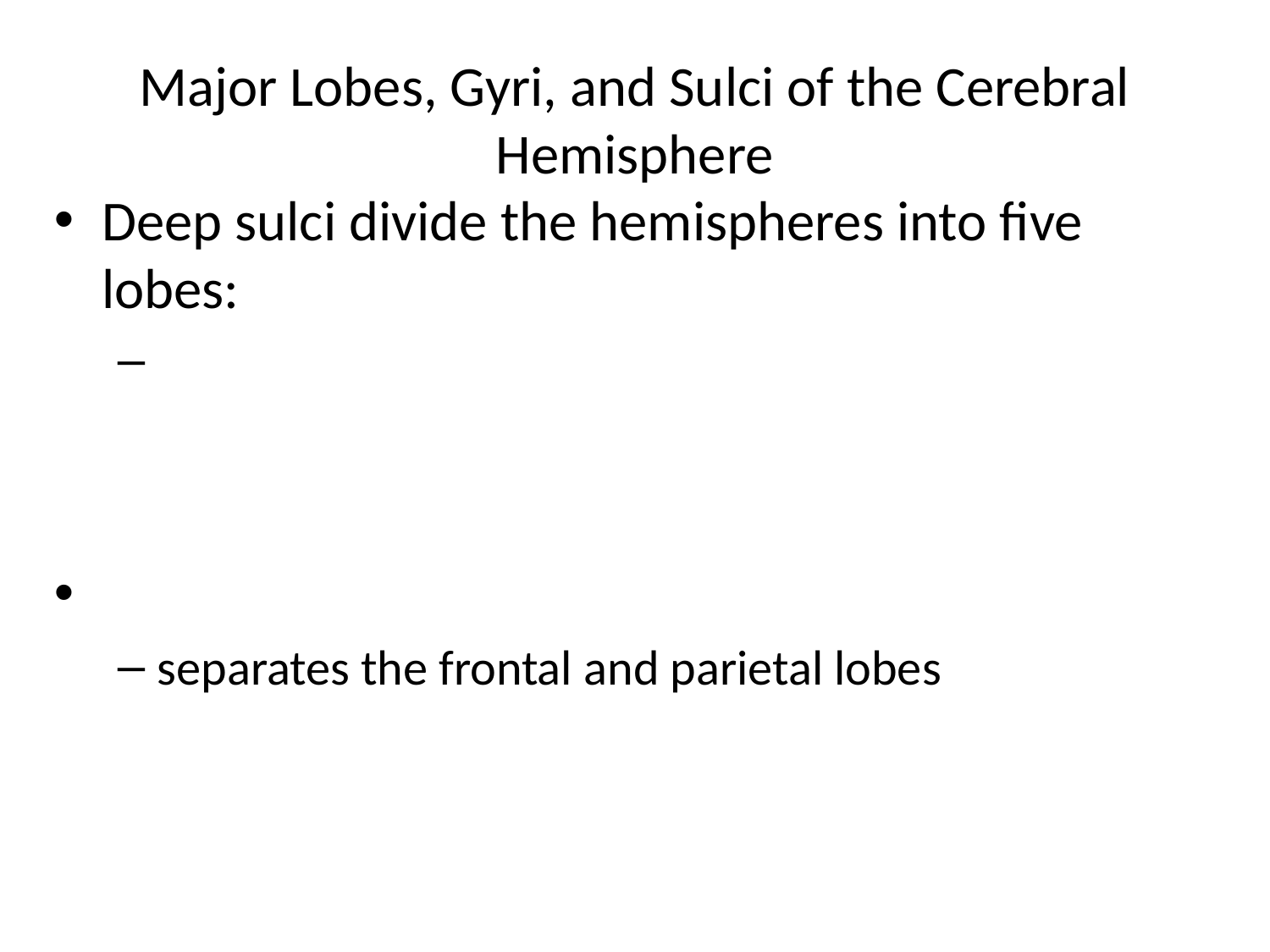

# Major Lobes, Gyri, and Sulci of the Cerebral Hemisphere

Deep sulci divide the hemispheres into five lobes:

separates the frontal and parietal lobes